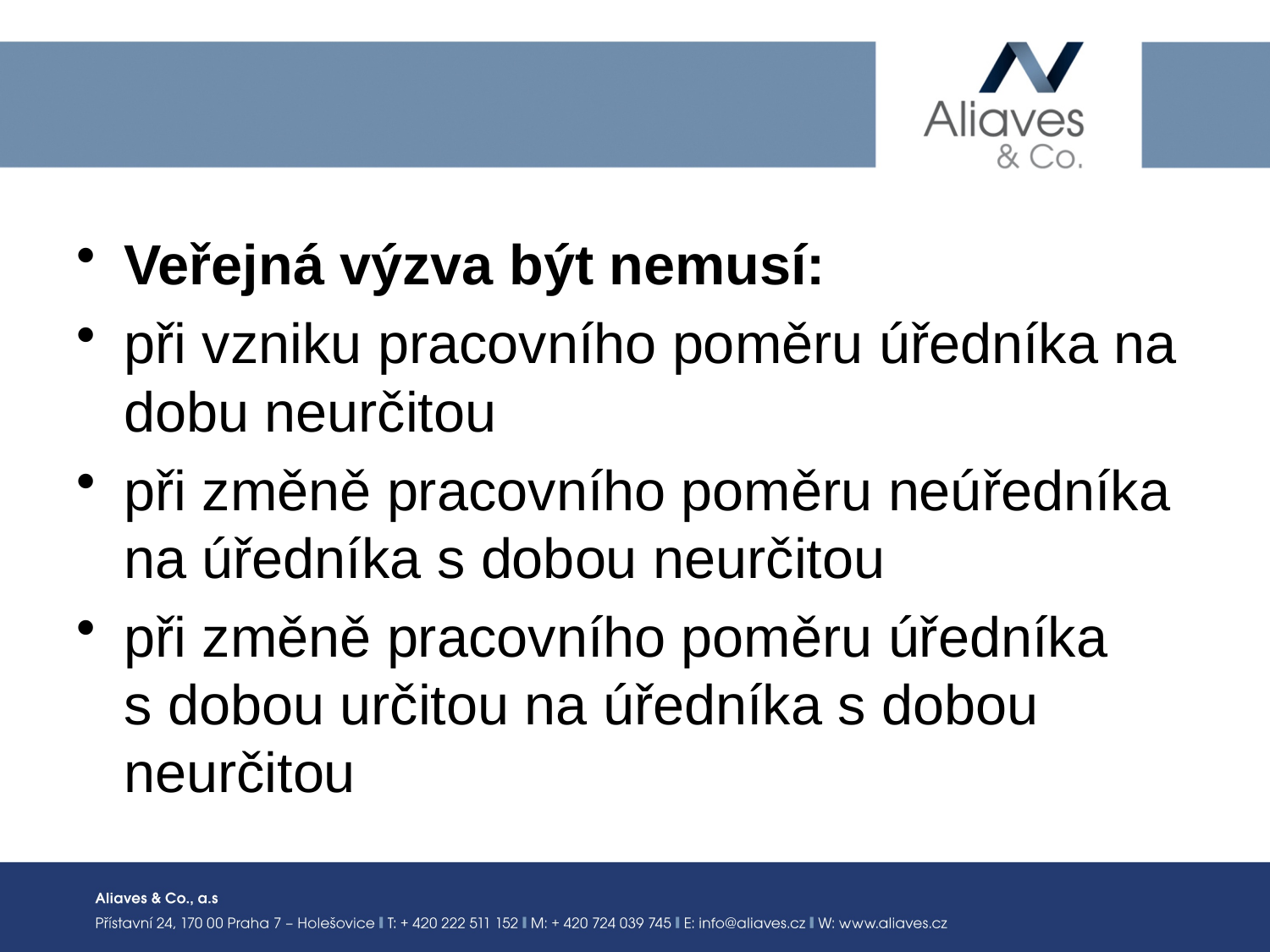

#
Veřejná výzva být nemusí:
při vzniku pracovního poměru úředníka na dobu neurčitou
při změně pracovního poměru neúředníka na úředníka s dobou neurčitou
při změně pracovního poměru úředníka s dobou určitou na úředníka s dobou neurčitou